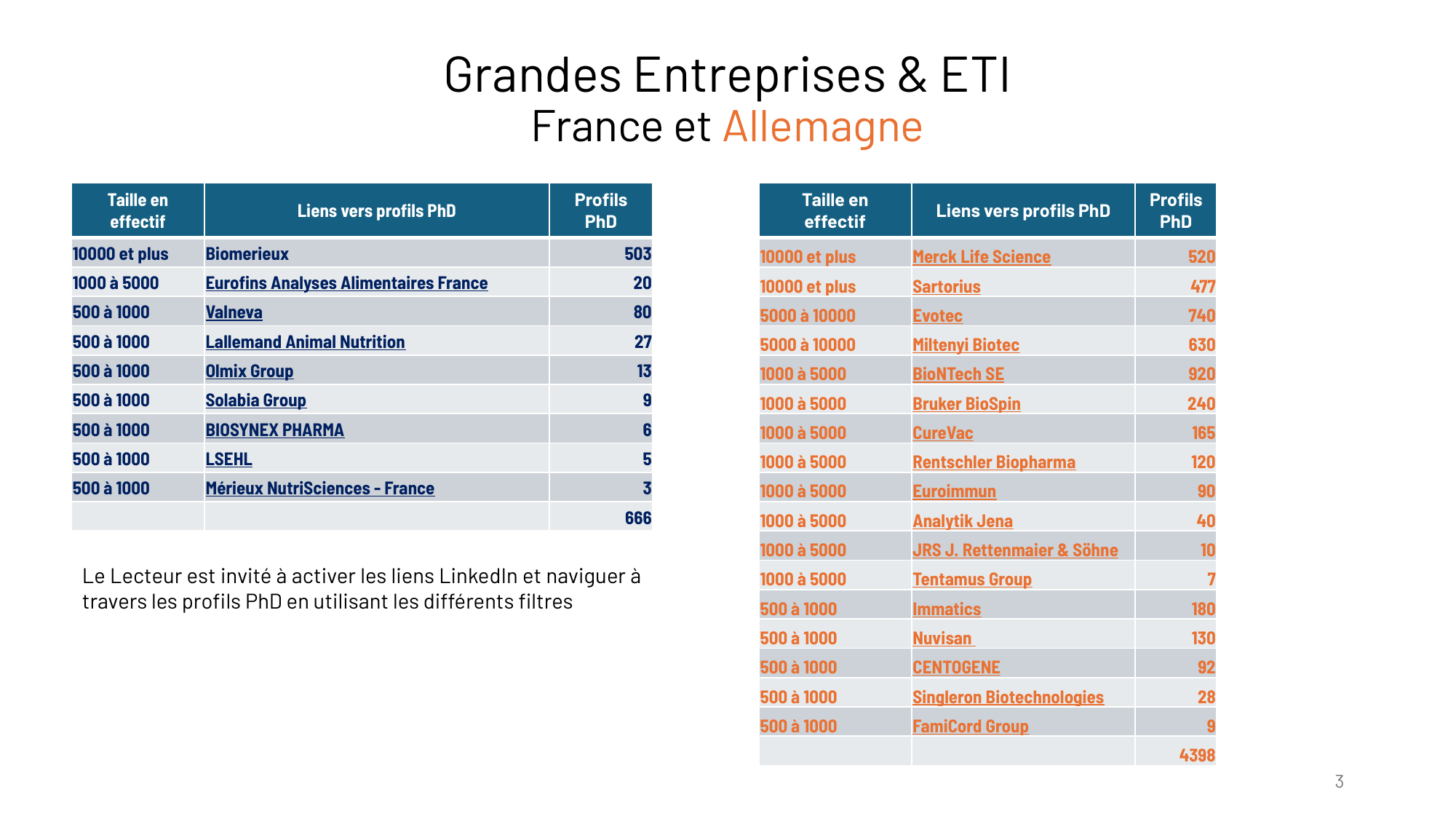

# Grandes Entreprises & ETI France et Allemagne
| Taille en effectif | Liens vers profils PhD | Profils PhD |
| --- | --- | --- |
| 10000 et plus | Biomerieux | 503 |
| 1000 à 5000 | Eurofins Analyses Alimentaires France | 20 |
| 500 à 1000 | Valneva | 80 |
| 500 à 1000 | Lallemand Animal Nutrition | 27 |
| 500 à 1000 | Olmix Group | 13 |
| 500 à 1000 | Solabia Group | 9 |
| 500 à 1000 | BIOSYNEX PHARMA | 6 |
| 500 à 1000 | LSEHL | 5 |
| 500 à 1000 | Mérieux NutriSciences - France | 3 |
|  |  | 666 |
| Taille en effectif | Liens vers profils PhD | Profils PhD |
| --- | --- | --- |
| 10000 et plus | Merck Life Science | 520 |
| 10000 et plus | Sartorius | 477 |
| 5000 à 10000 | Evotec | 740 |
| 5000 à 10000 | Miltenyi Biotec | 630 |
| 1000 à 5000 | BioNTech SE | 920 |
| 1000 à 5000 | Bruker BioSpin | 240 |
| 1000 à 5000 | CureVac | 165 |
| 1000 à 5000 | Rentschler Biopharma | 120 |
| 1000 à 5000 | Euroimmun | 90 |
| 1000 à 5000 | Analytik Jena | 40 |
| 1000 à 5000 | JRS J. Rettenmaier & Söhne | 10 |
| 1000 à 5000 | Tentamus Group | 7 |
| 500 à 1000 | Immatics | 180 |
| 500 à 1000 | Nuvisan | 130 |
| 500 à 1000 | CENTOGENE | 92 |
| 500 à 1000 | Singleron Biotechnologies | 28 |
| 500 à 1000 | FamiCord Group | 9 |
|  |  | 4398 |
Le Lecteur est invité à activer les liens LinkedIn et naviguer à travers les profils PhD en utilisant les différents filtres
3